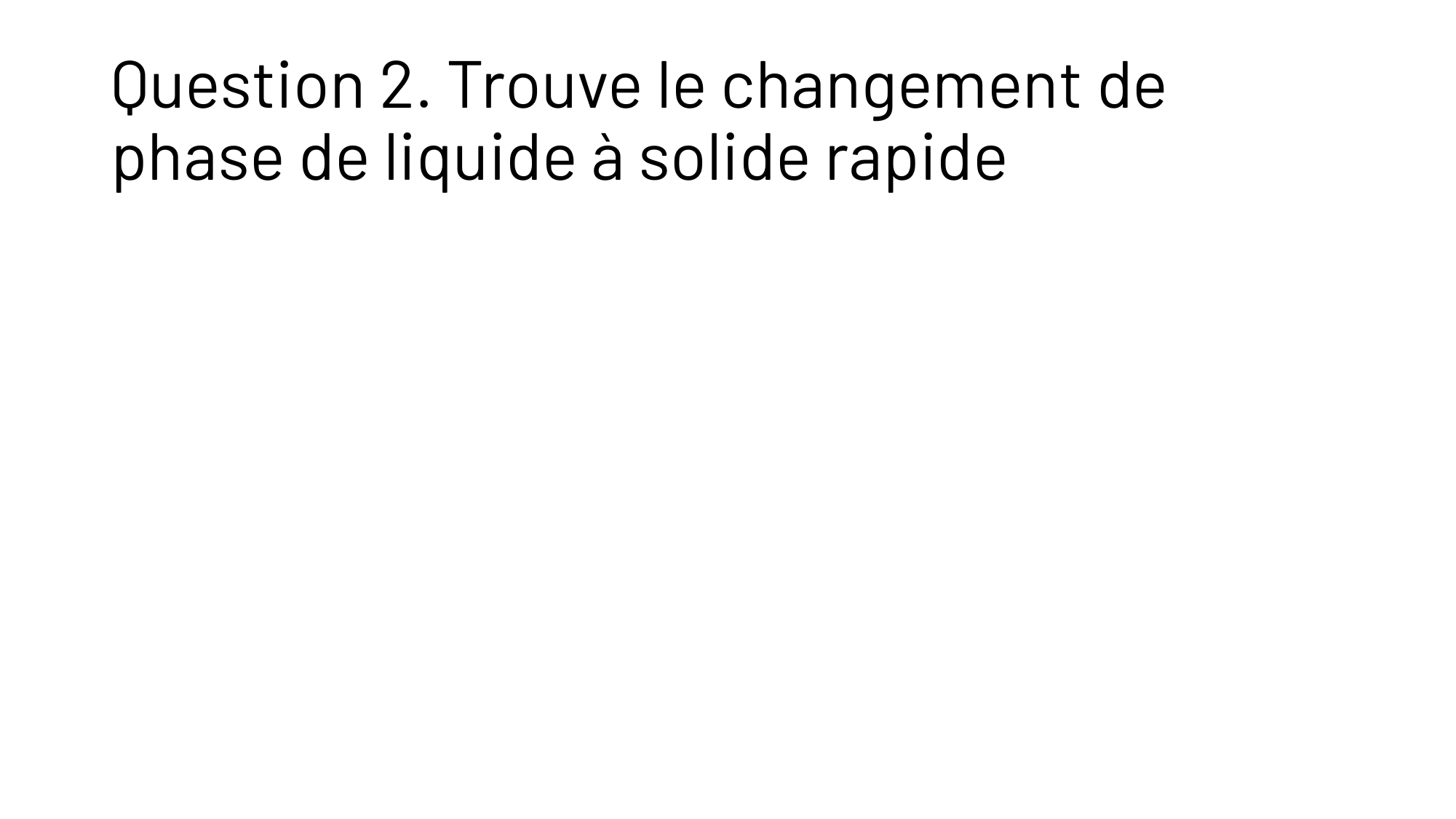

# Question 2. Trouve le changement de phase de liquide à solide rapide